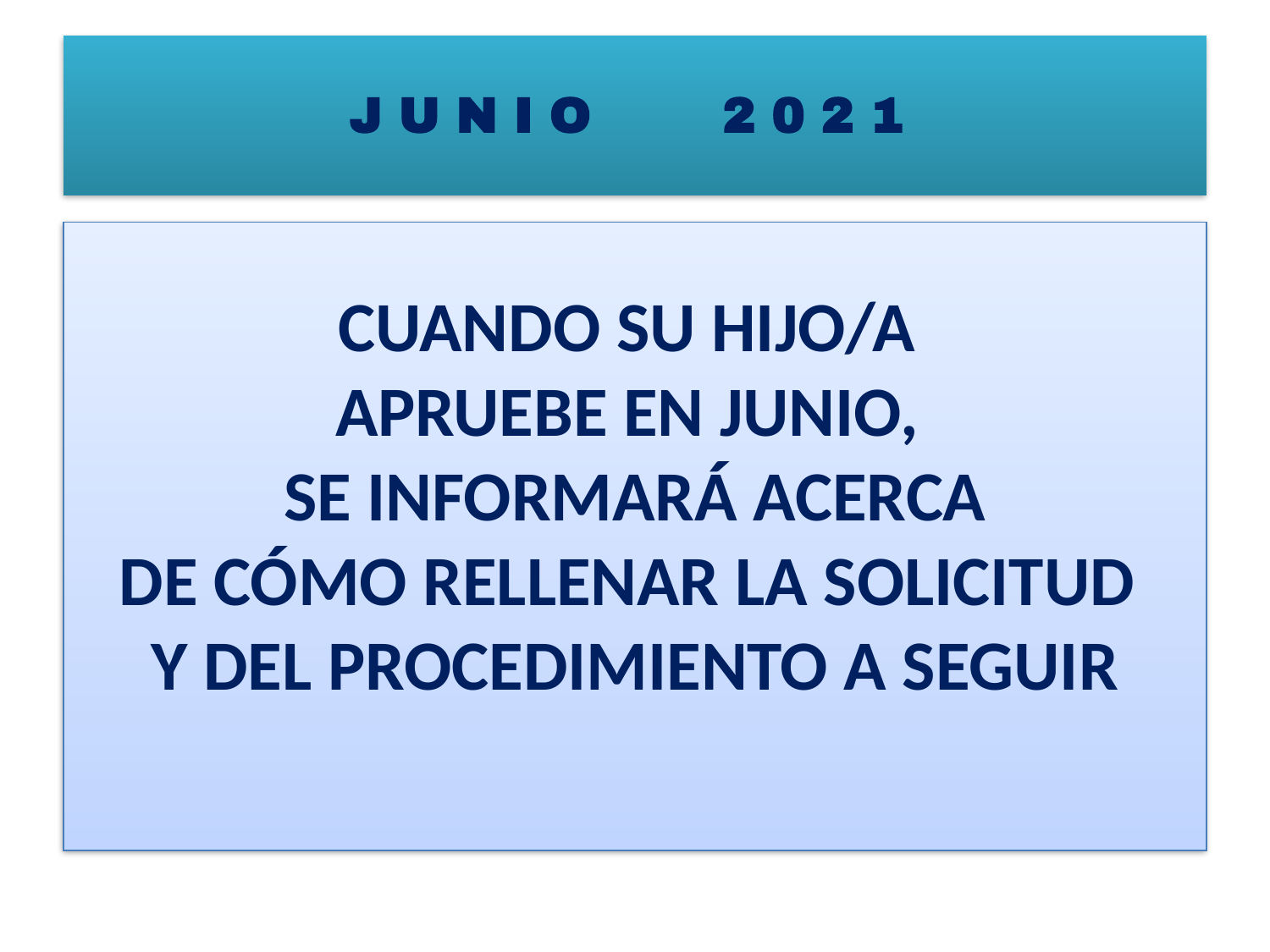

# J U N I O        2 0 2 1

CUANDO SU HIJO/A
APRUEBE EN JUNIO,
SE INFORMARÁ ACERCA
DE CÓMO RELLENAR LA SOLICITUD
Y DEL PROCEDIMIENTO A SEGUIR